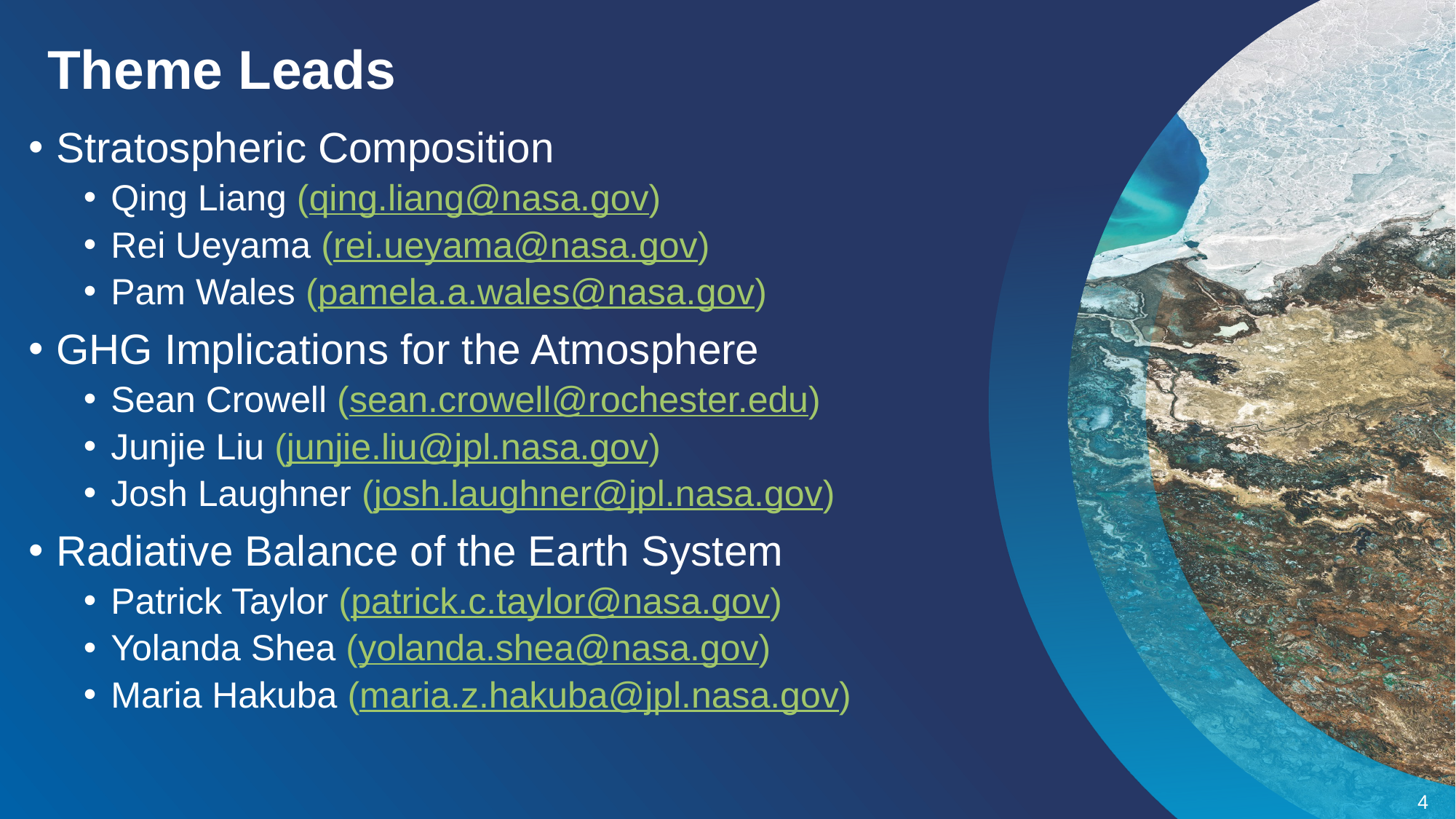

Theme Leads
Stratospheric Composition
Qing Liang (qing.liang@nasa.gov)
Rei Ueyama (rei.ueyama@nasa.gov)
Pam Wales (pamela.a.wales@nasa.gov)
GHG Implications for the Atmosphere
Sean Crowell (sean.crowell@rochester.edu)
Junjie Liu (junjie.liu@jpl.nasa.gov)
Josh Laughner (josh.laughner@jpl.nasa.gov)
Radiative Balance of the Earth System
Patrick Taylor (patrick.c.taylor@nasa.gov)
Yolanda Shea (yolanda.shea@nasa.gov)
Maria Hakuba (maria.z.hakuba@jpl.nasa.gov)